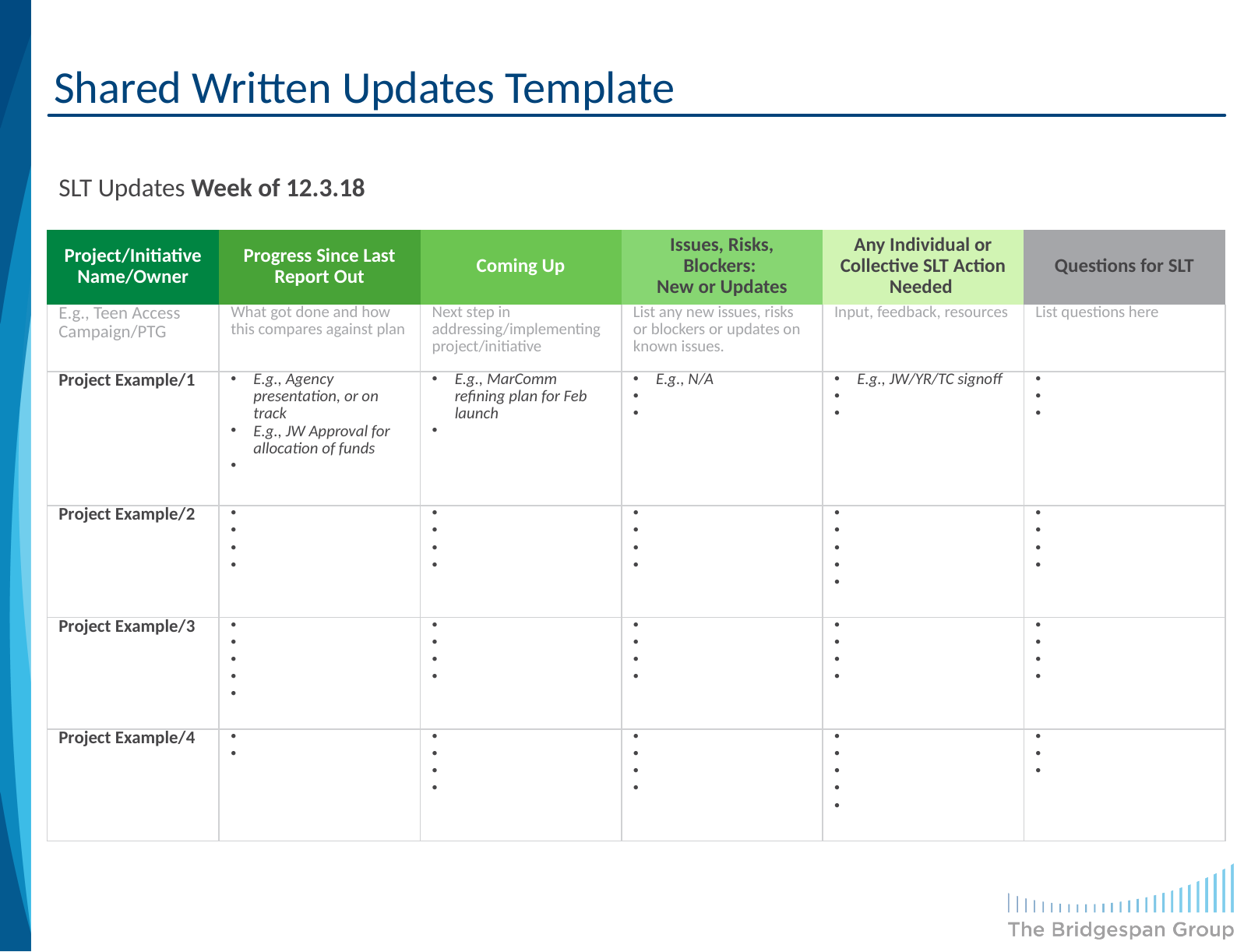

# Shared Written Updates Template
overall_0_132180665964297431 columns_1_1321806659642974316_1_132180695565769824

| SLT Updates Week of 12.3.18 |  |  |  |  |  |
| --- | --- | --- | --- | --- | --- |
| Project/Initiative Name/Owner | Progress Since Last Report Out | Coming Up | Issues, Risks, Blockers: New or Updates | Any Individual or Collective SLT Action Needed | Questions for SLT |
| E.g., Teen Access Campaign/PTG | What got done and how this compares against plan | Next step in addressing/implementing project/initiative | List any new issues, risks or blockers or updates on known issues. | Input, feedback, resources | List questions here |
| Project Example/1 | E.g., Agency presentation, or on track E.g., JW Approval for allocation of funds | E.g., MarComm refining plan for Feb launch | E.g., N/A | E.g., JW/YR/TC signoff |  |
| Project Example/2 |  |  |  |  |  |
| Project Example/3 |  |  |  |  |  |
| Project Example/4 |  |  |  |  |  |